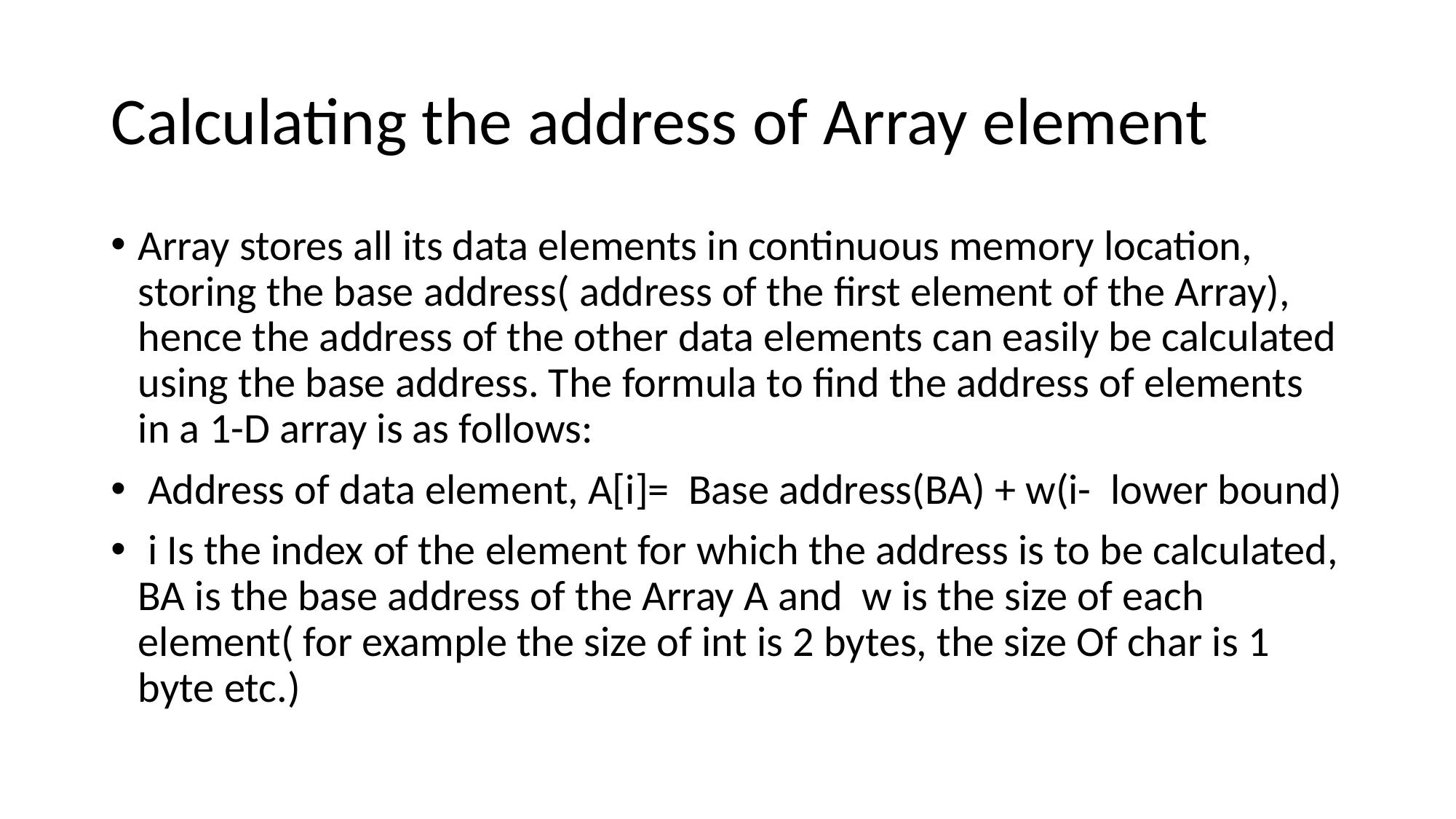

# Calculating the address of Array element
Array stores all its data elements in continuous memory location, storing the base address( address of the first element of the Array), hence the address of the other data elements can easily be calculated using the base address. The formula to find the address of elements in a 1-D array is as follows:
 Address of data element, A[i]=  Base address(BA) + w(i-  lower bound)
 i Is the index of the element for which the address is to be calculated, BA is the base address of the Array A and  w is the size of each element( for example the size of int is 2 bytes, the size Of char is 1 byte etc.)